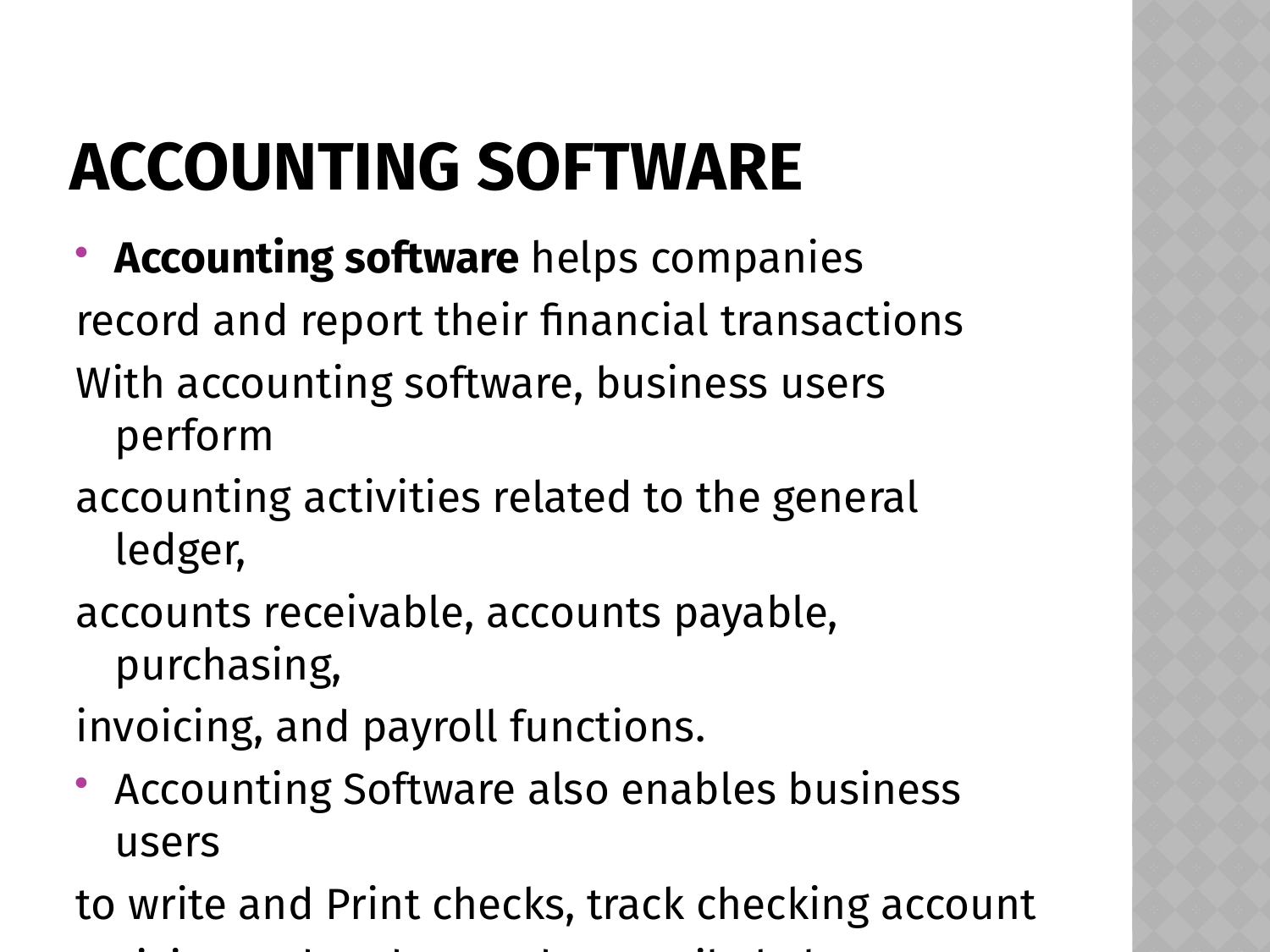

# Accounting Software
Accounting software helps companies
record and report their financial transactions
With accounting software, business users perform
accounting activities related to the general ledger,
accounts receivable, accounts payable, purchasing,
invoicing, and payroll functions.
Accounting Software also enables business users
to write and Print checks, track checking account
activity, and update and reconcile balances on
demand.